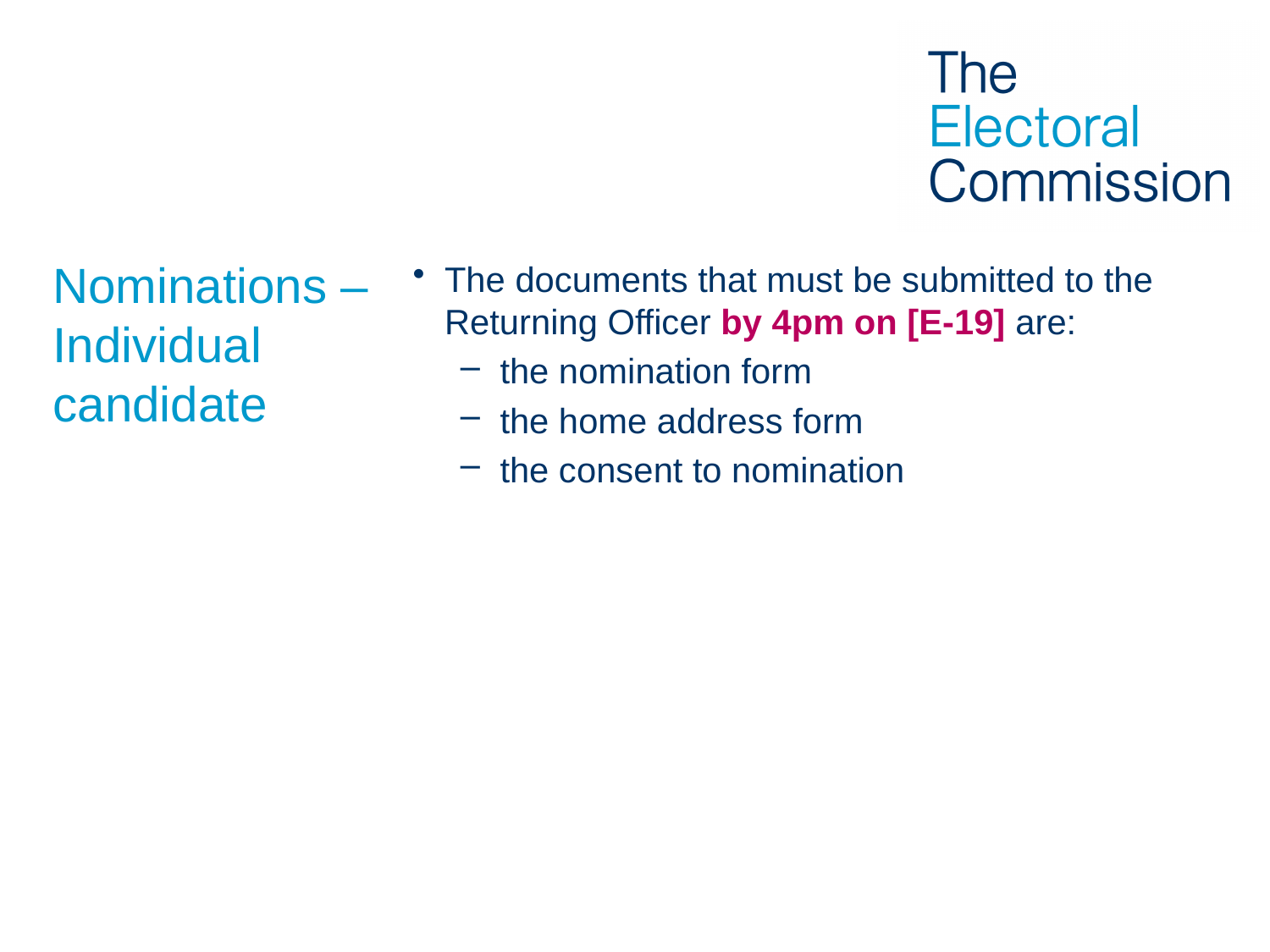

# Nominations – Individual candidate
The documents that must be submitted to the Returning Officer by 4pm on [E-19] are:
the nomination form
the home address form
the consent to nomination